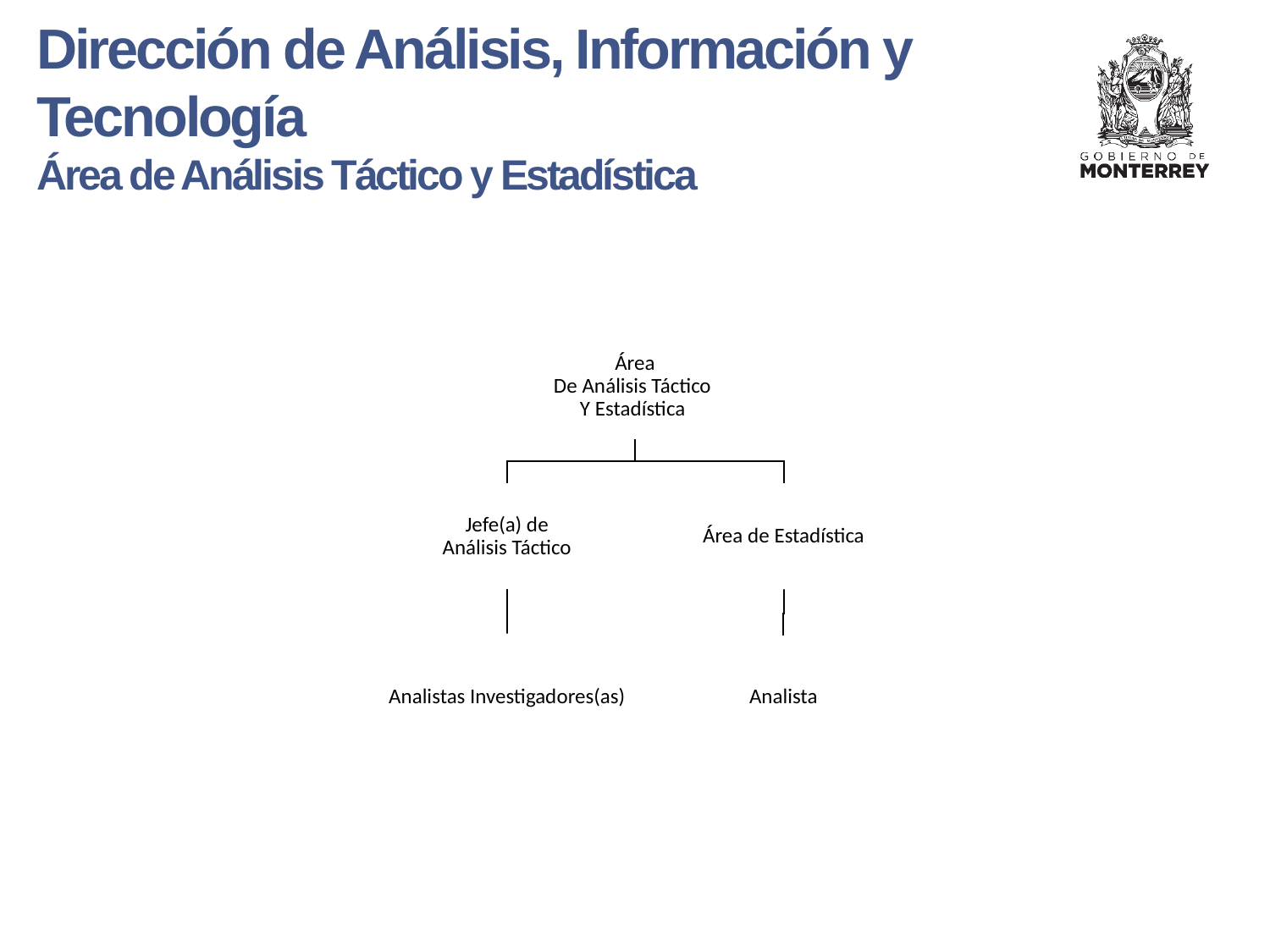

Dirección de Análisis, Información y Tecnología
Área de Análisis Táctico y Estadística
Área
De Análisis Táctico
Y Estadística
Jefe(a) de
Análisis Táctico
Analistas Investigadores(as)
Área de Estadística
Analista